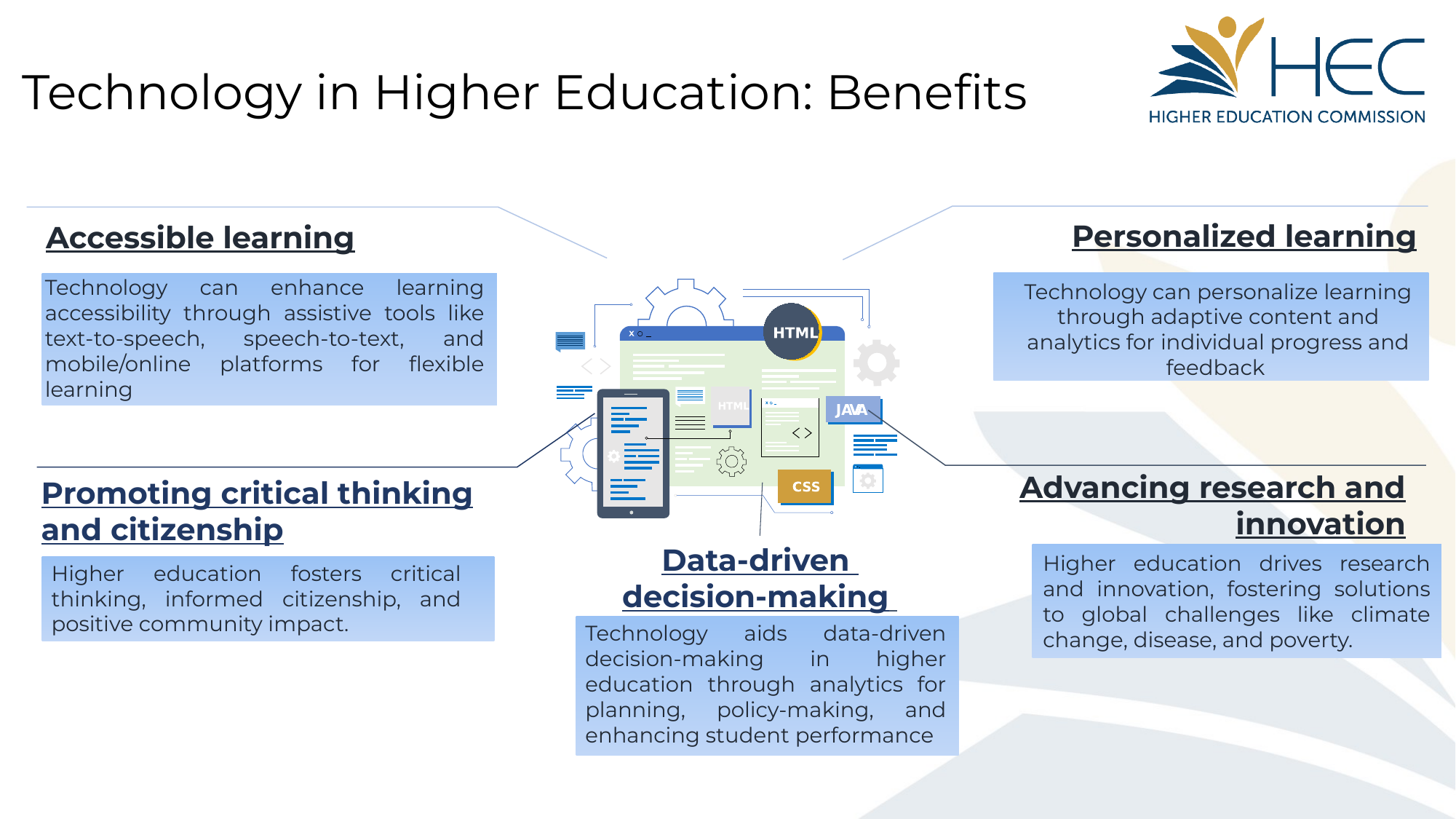

# Technology in Higher Education: Benefits

Personalized learning
Accessible learning
Technology can enhance learning accessibility through assistive tools like text-to-speech, speech-to-text, and mobile/online platforms for flexible learning

Advancing research and innovation

Promoting critical thinking and citizenship
Data-driven
decision-making
Higher education fosters critical thinking, informed citizenship, and positive community impact.

Technology can personalize learning through adaptive content and analytics for individual progress and feedback

Higher education drives research and innovation, fostering solutions to global challenges like climate change, disease, and poverty.

Technology aids data-driven decision-making in higher education through analytics for planning, policy-making, and enhancing student performance